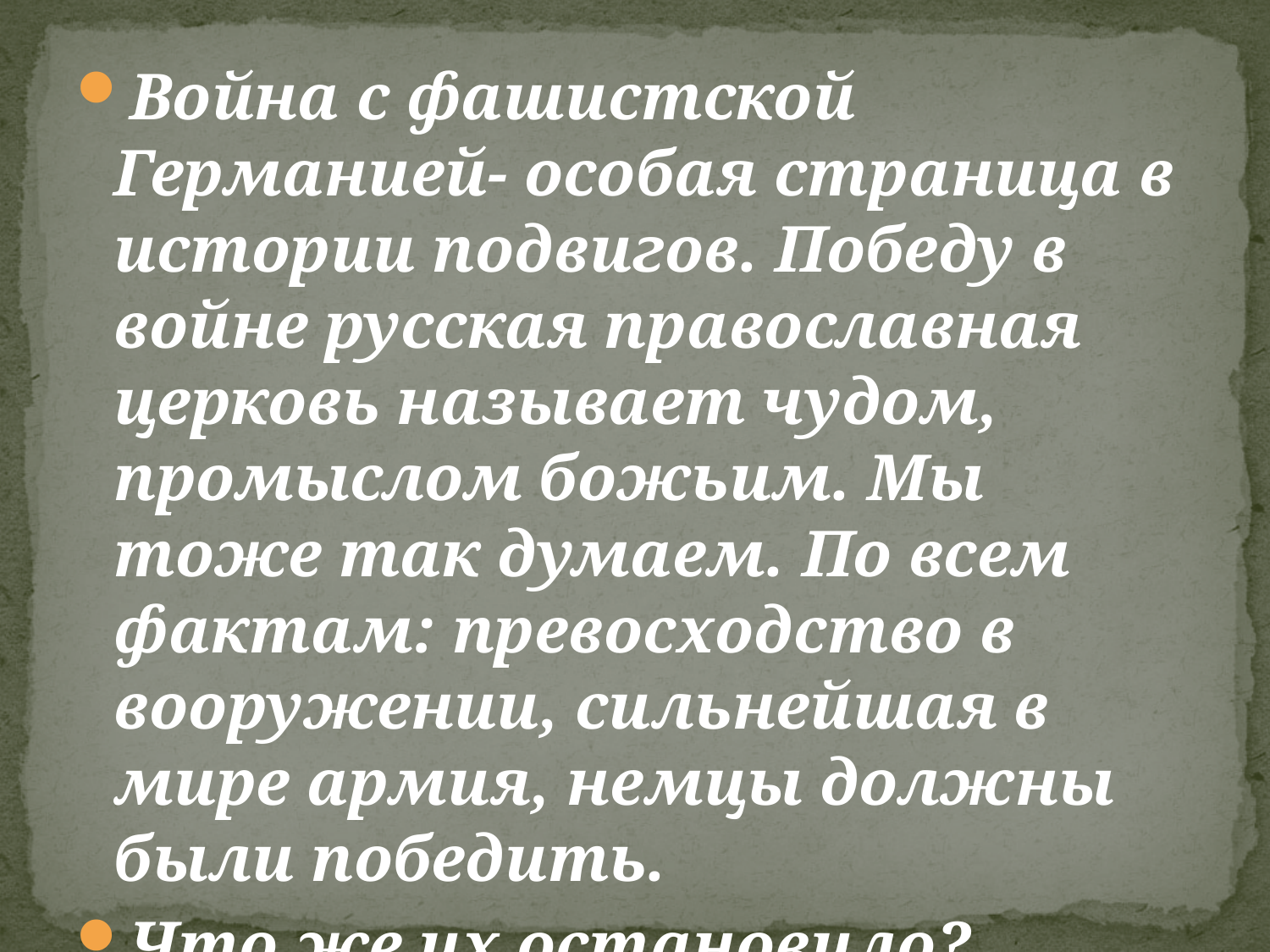

Война с фашистской Германией- особая страница в истории подвигов. Победу в войне русская православная церковь называет чудом, промыслом божьим. Мы тоже так думаем. По всем фактам: превосходство в вооружении, сильнейшая в мире армия, немцы должны были победить.
Что же их остановило?